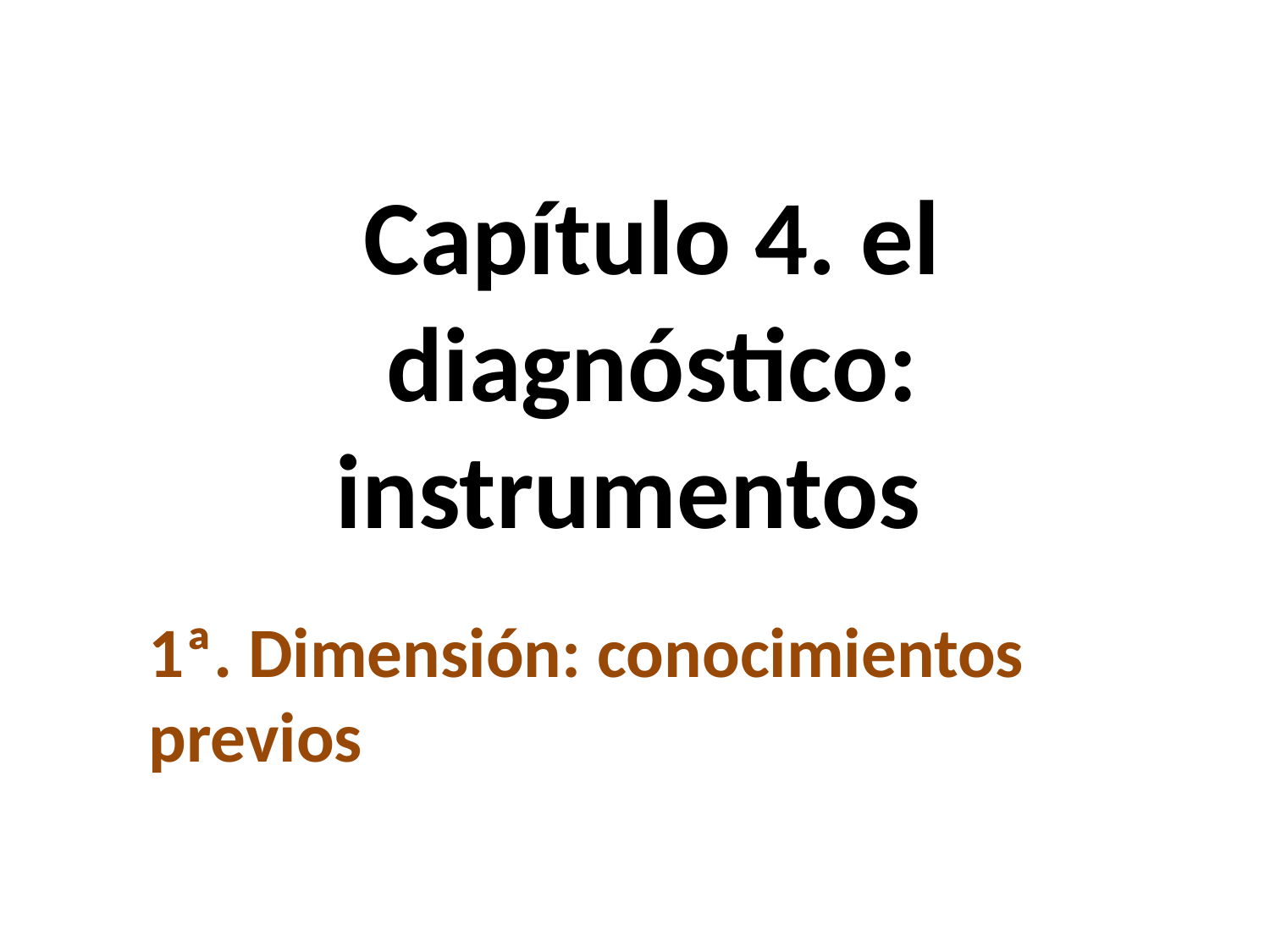

Capítulo 4. el diagnóstico: instrumentos
1ª. Dimensión: conocimientos previos